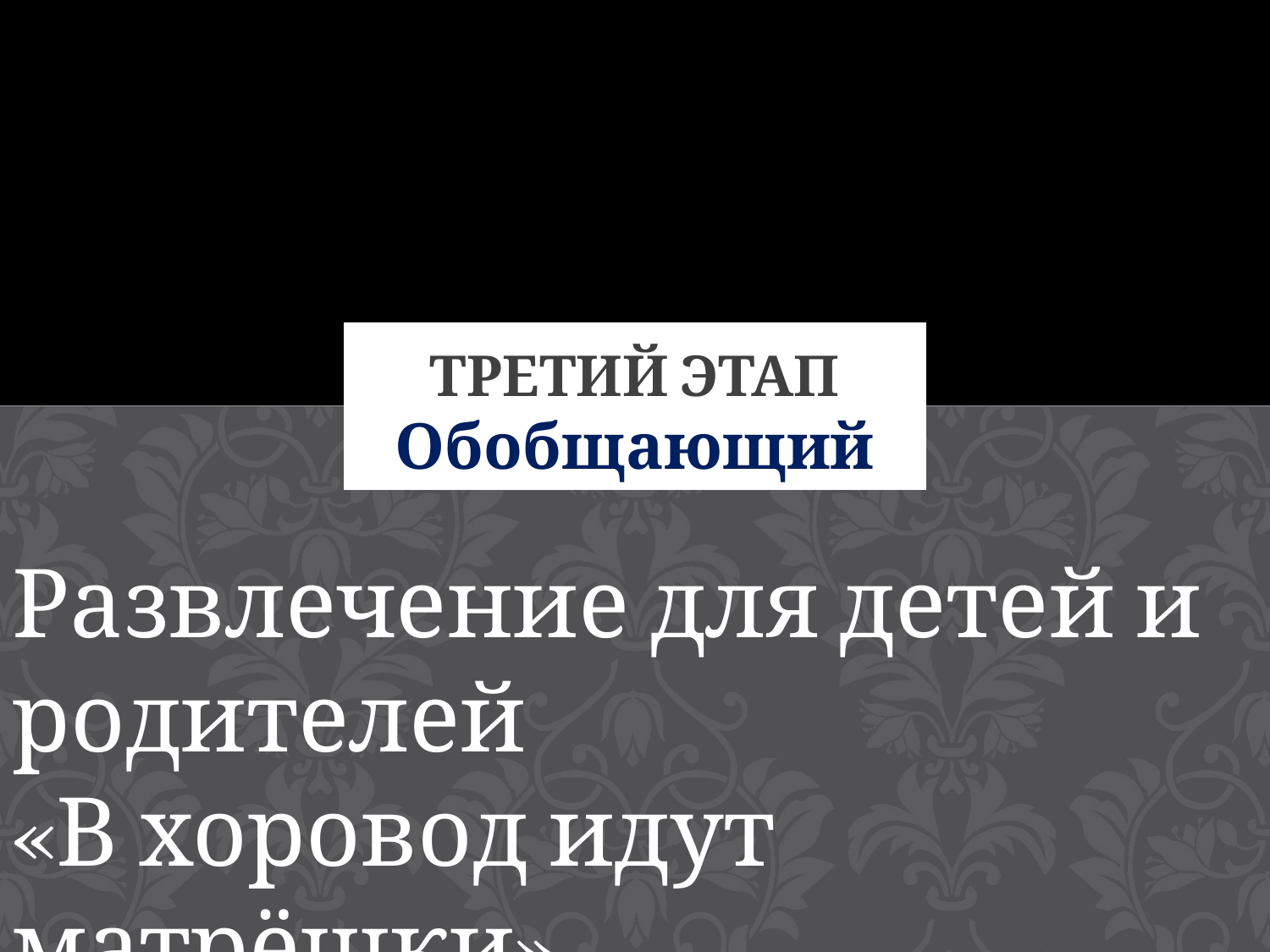

# Третий этап
Обобщающий
Развлечение для детей и родителей
«В хоровод идут матрёшки»